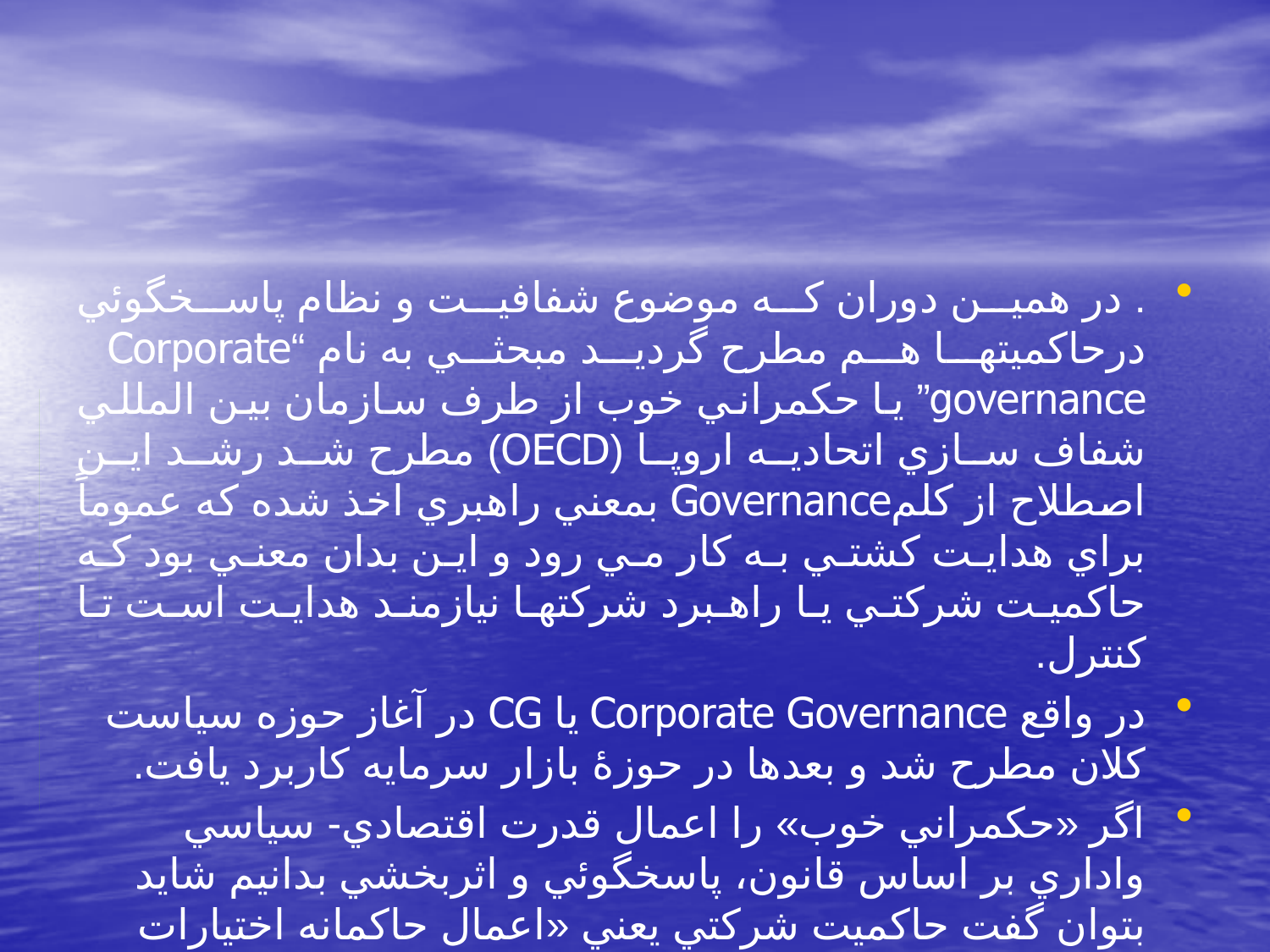

. در همين دوران كه موضوع شفافيت و نظام پاسخگوئي درحاكميتها هم مطرح گرديد مبحثي به نام “Corporate governance” يا حكمراني خوب از طرف سازمان بين المللي شفاف سازي اتحاديه اروپا (OECD) مطرح شد رشد اين اصطلاح از كلمGovernance بمعني راهبري اخذ شده كه عموماً براي هدايت كشتي به كار مي رود و اين بدان معني بود كه حاكميت شركتي يا راهبرد شركتها نيازمند هدايت است تا كنترل.
در واقع Corporate Governance يا CG در آغاز حوزه سياست كلان مطرح شد و بعدها در حوزۀ بازار سرمايه كاربرد يافت.
اگر «حكمراني خوب» را اعمال قدرت اقتصادي- سياسي واداري بر اساس قانون، پاسخگوئي و اثربخشي بدانيم شايد بتوان گفت حاكميت شركتي يعني «اعمال حاكمانه اختيارات سهامداران در چارچوب اثربخشي و مسئوليت مديران بنگاههاي اقتصادي».